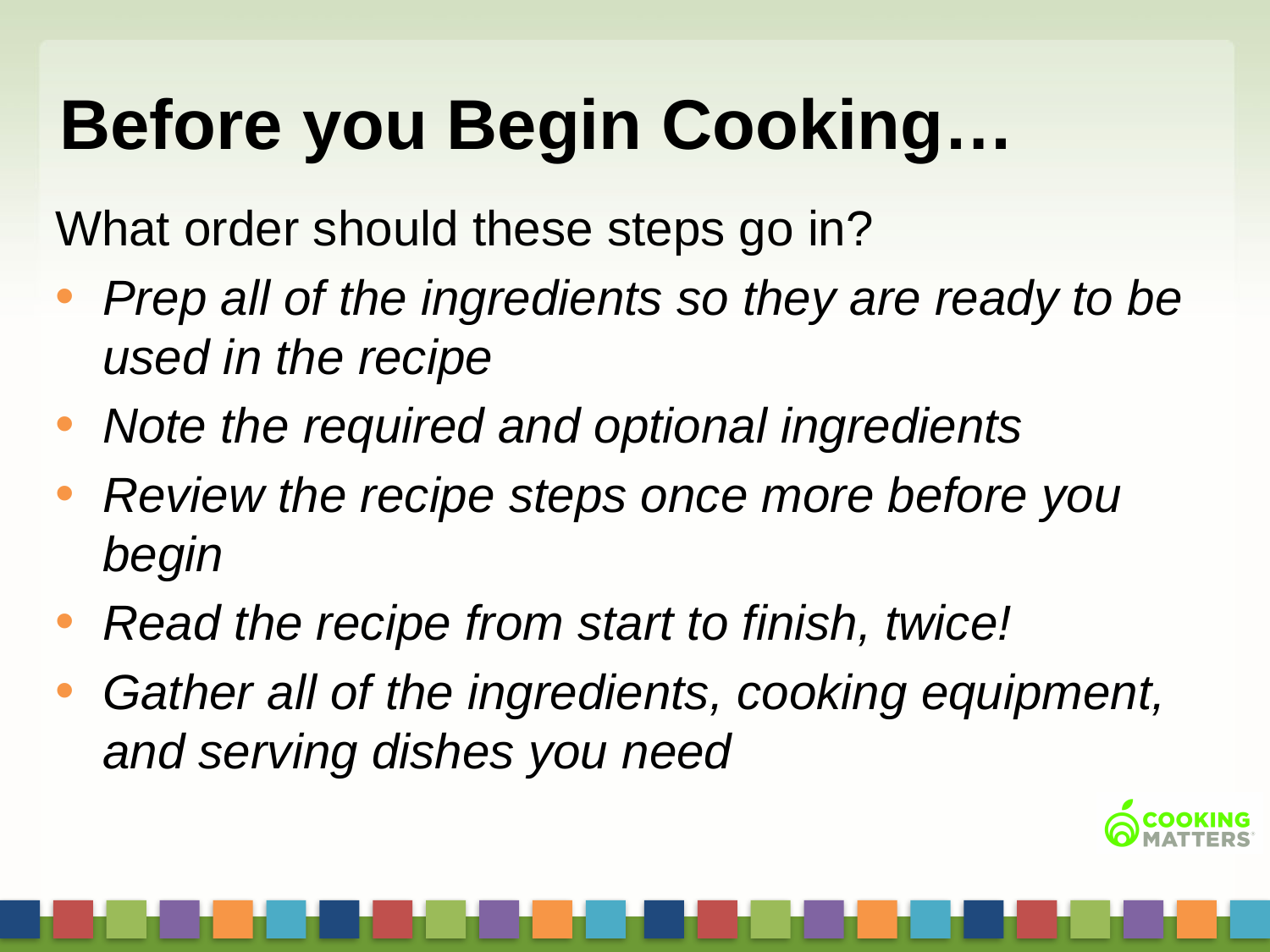

# Before you Begin Cooking…
What order should these steps go in?
Prep all of the ingredients so they are ready to be used in the recipe
Note the required and optional ingredients
Review the recipe steps once more before you begin
Read the recipe from start to finish, twice!
Gather all of the ingredients, cooking equipment, and serving dishes you need